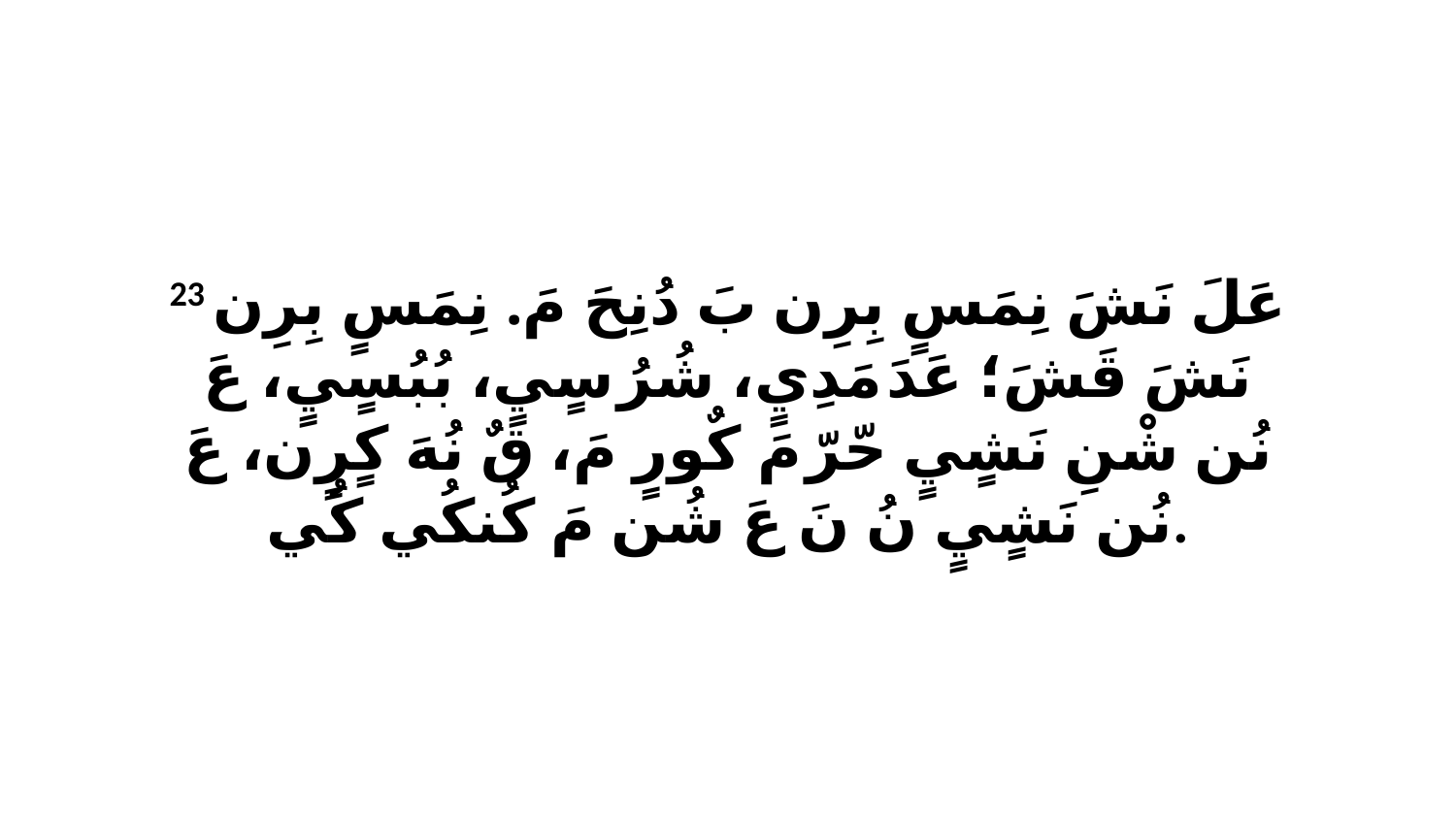

23 عَلَ نَشَ نِمَسٍ بِرِن بَ دُنِحَ مَ. نِمَسٍ بِرِن نَشَ قَشَ؛ عَدَ مَدِيٍ، شُرُ سٍيٍ، بُبُسٍيٍ، عَ نُن شْنِ نَشٍيٍ حّرّ مَ كٌورٍ مَ، قٌ نُهَ كٍرٍن، عَ نُن نَشٍيٍ نُ نَ عَ شُن مَ كُنكُي كُي.